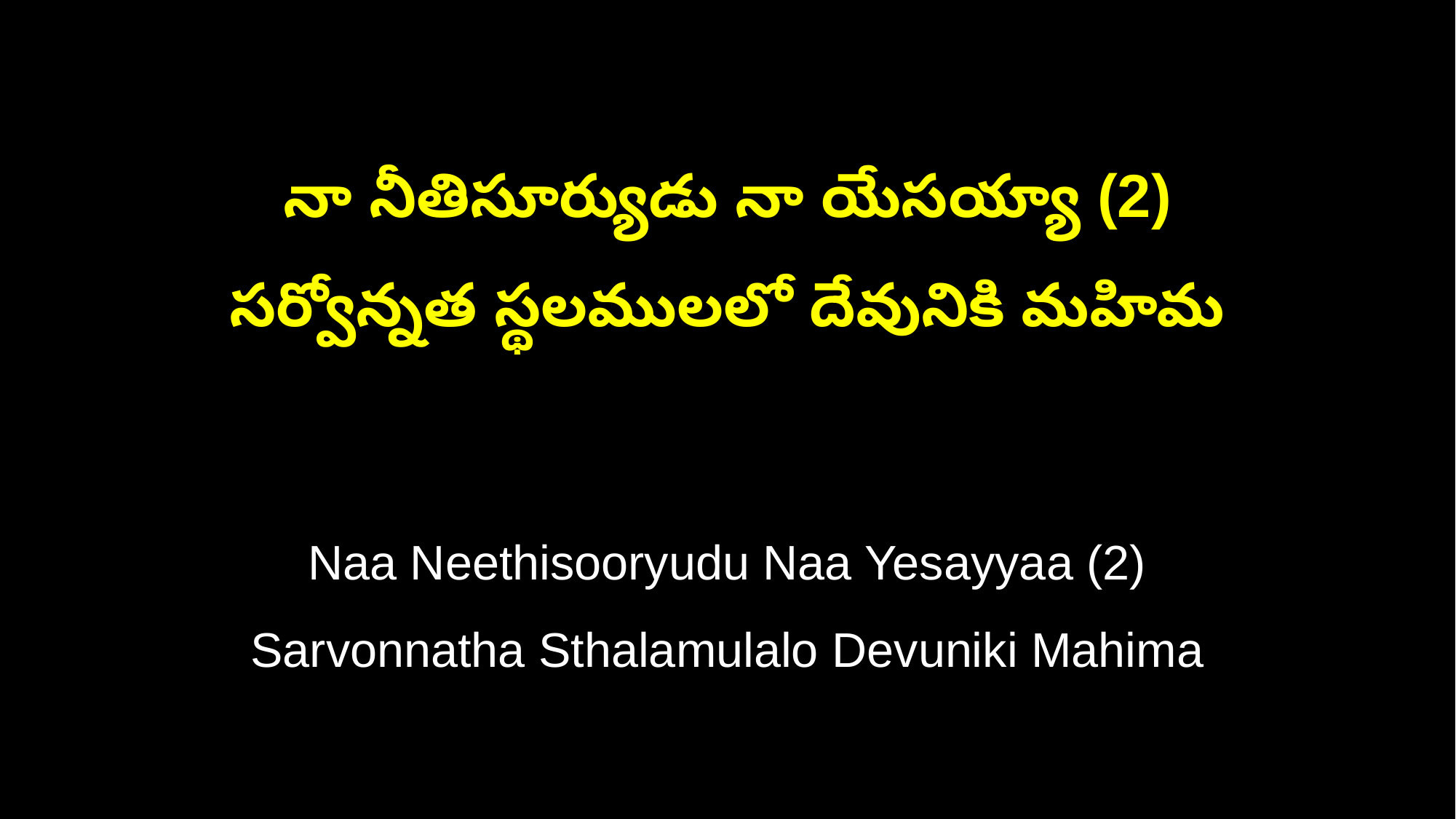

నా నీతిసూర్యుడు నా యేసయ్యా (2)
సర్వోన్నత స్థలములలో దేవునికి మహిమ
Naa Neethisooryudu Naa Yesayyaa (2)
Sarvonnatha Sthalamulalo Devuniki Mahima